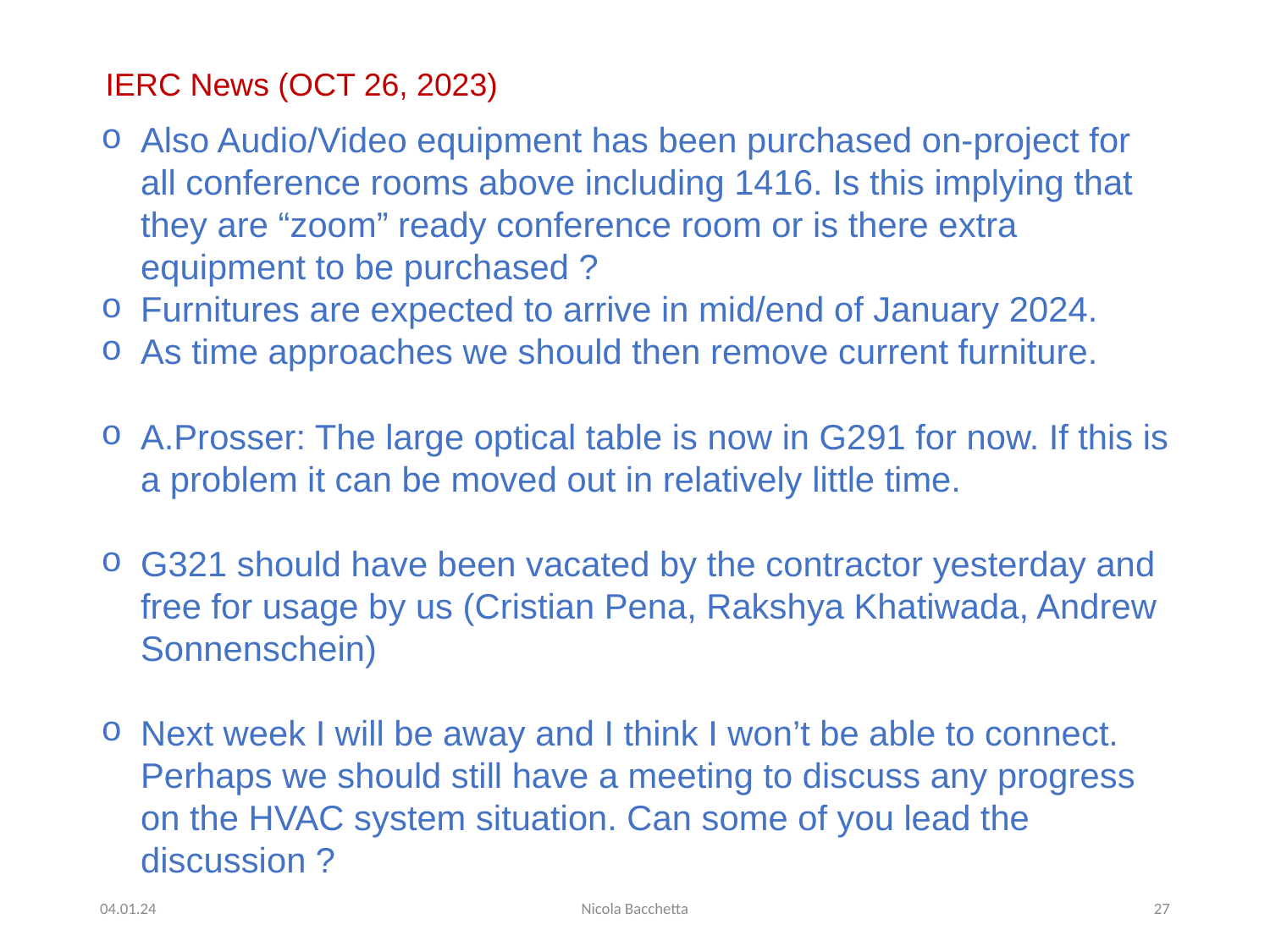

IERC News (OCT 26, 2023)
Also Audio/Video equipment has been purchased on-project for all conference rooms above including 1416. Is this implying that they are “zoom” ready conference room or is there extra equipment to be purchased ?
Furnitures are expected to arrive in mid/end of January 2024.
As time approaches we should then remove current furniture.

A.Prosser: The large optical table is now in G291 for now. If this is a problem it can be moved out in relatively little time.

G321 should have been vacated by the contractor yesterday and free for usage by us (Cristian Pena, Rakshya Khatiwada, Andrew Sonnenschein)

Next week I will be away and I think I won’t be able to connect. Perhaps we should still have a meeting to discuss any progress on the HVAC system situation. Can some of you lead the discussion ?
04.01.24
Nicola Bacchetta
27